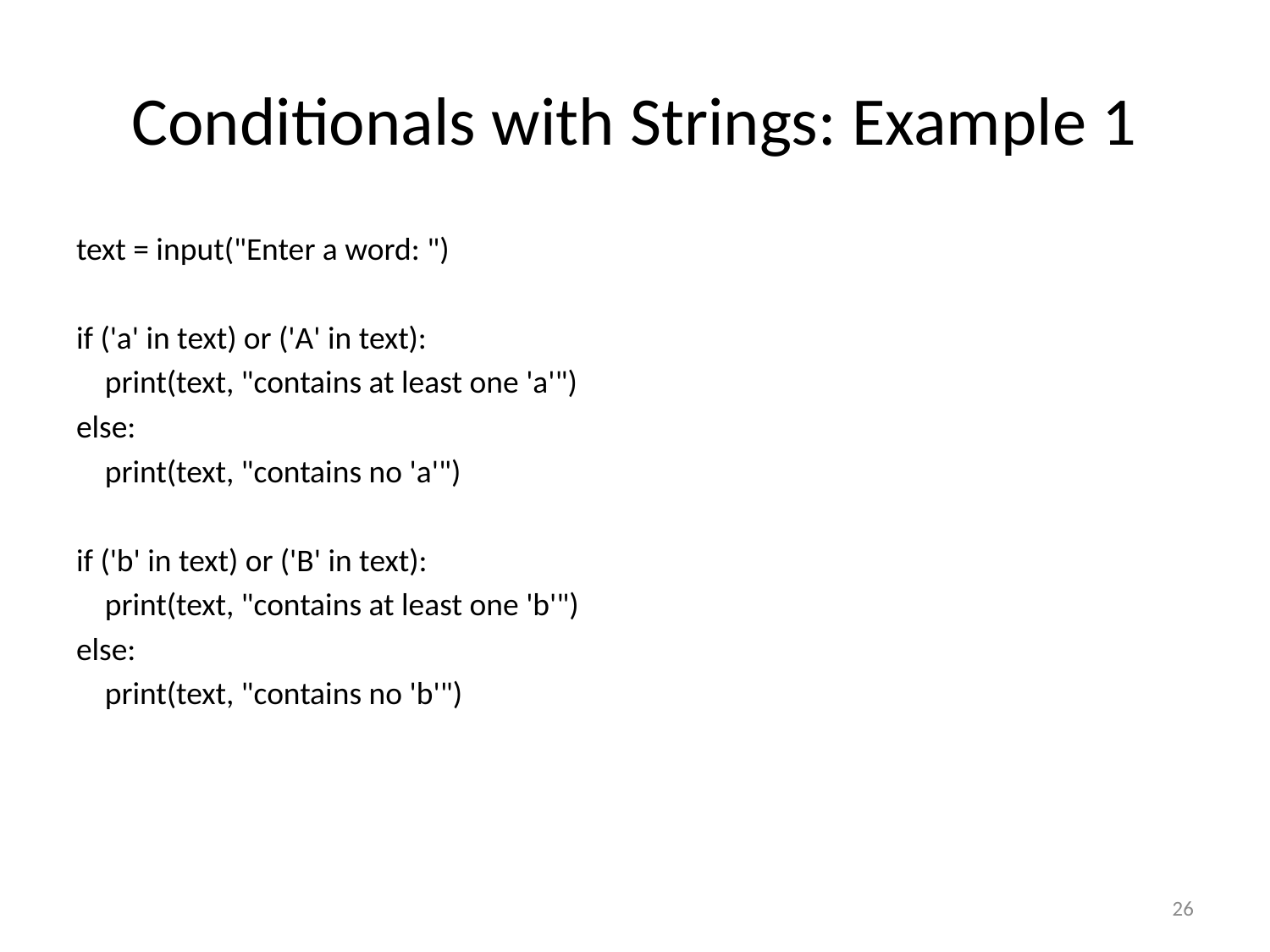

# Conditionals with Strings: Example 1
text = input("Enter a word: ")

if ('a' in text) or ('A' in text):
    print(text, "contains at least one 'a'")
else:
    print(text, "contains no 'a'")

if ('b' in text) or ('B' in text):
    print(text, "contains at least one 'b'")
else:
    print(text, "contains no 'b'")

26